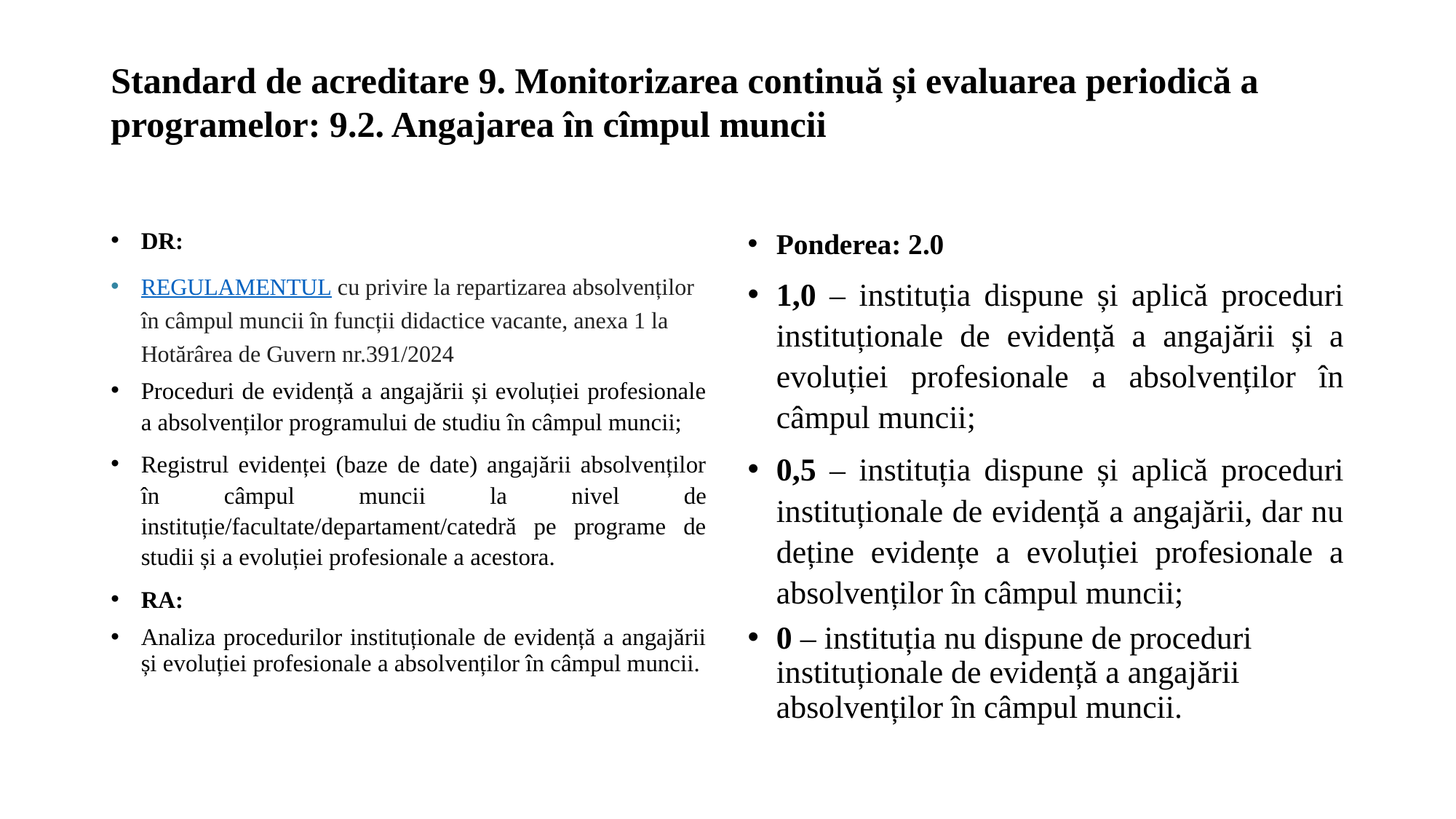

# Standard de acreditare 9. Monitorizarea continuă și evaluarea periodică a programelor: 9.2. Angajarea în cîmpul muncii
DR:
REGULAMENTUL cu privire la repartizarea absolvenților în câmpul muncii în funcții didactice vacante, anexa 1 la Hotărârea de Guvern nr.391/2024
Proceduri de evidență a angajării și evoluției profesionale a absolvenților programului de studiu în câmpul muncii;
Registrul evidenței (baze de date) angajării absolvenților în câmpul muncii la nivel de instituție/facultate/departament/catedră pe programe de studii și a evoluției profesionale a acestora.
RA:
Analiza procedurilor instituționale de evidență a angajării și evoluției profesionale a absolvenților în câmpul muncii.

Ponderea: 2.0
1,0 – instituția dispune și aplică proceduri instituționale de evidență a angajării și a evoluției profesionale a absolvenților în câmpul muncii;
0,5 – instituția dispune și aplică proceduri instituționale de evidență a angajării, dar nu deține evidențe a evoluției profesionale a absolvenților în câmpul muncii;
0 – instituția nu dispune de proceduri instituționale de evidență a angajării absolvenților în câmpul muncii.